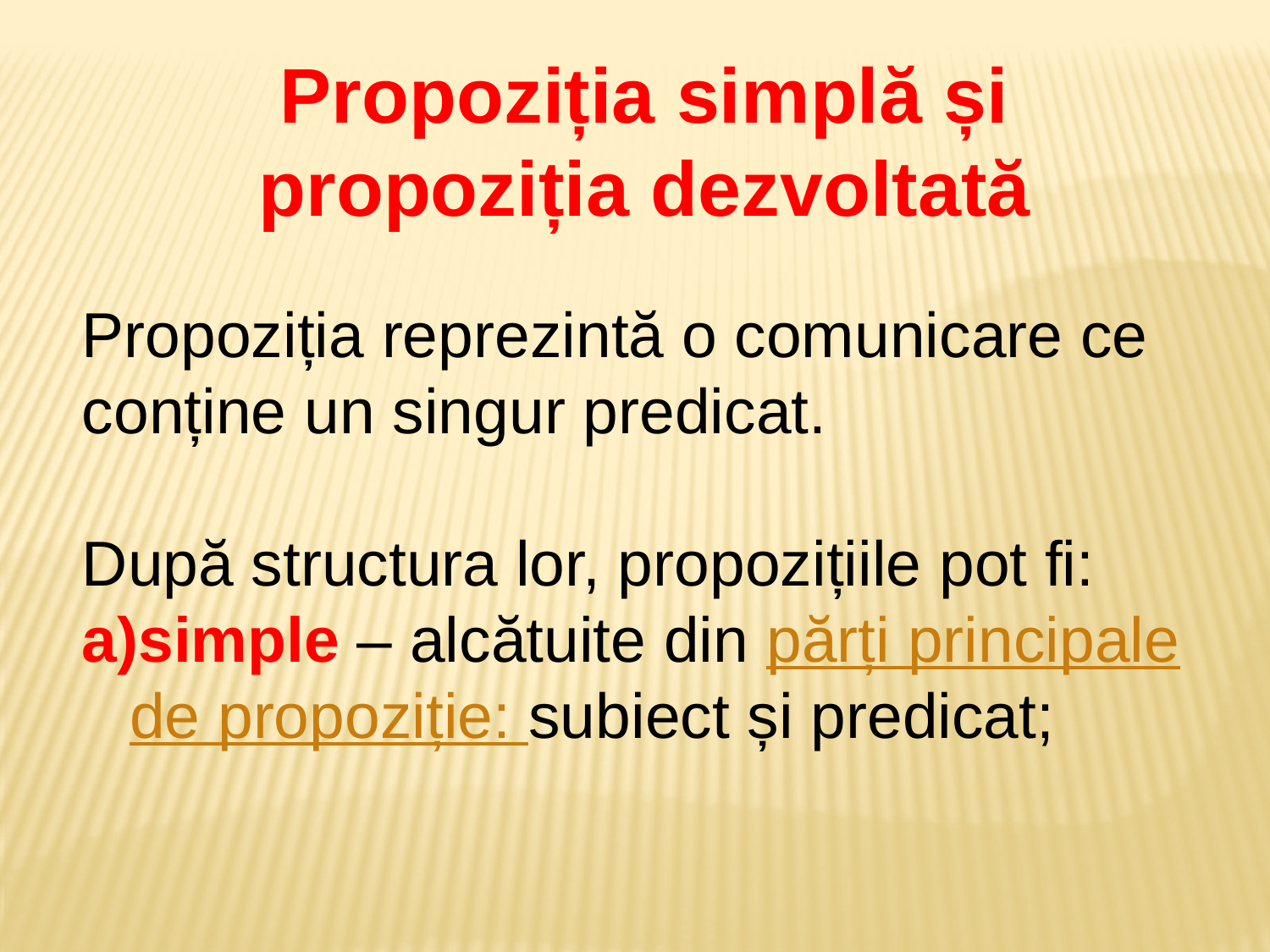

Propoziția simplă și propoziția dezvoltată
Propoziția reprezintă o comunicare ce conține un singur predicat.

După structura lor, propozițiile pot fi:
simple – alcătuite din părți principale de propoziție: subiect și predicat;